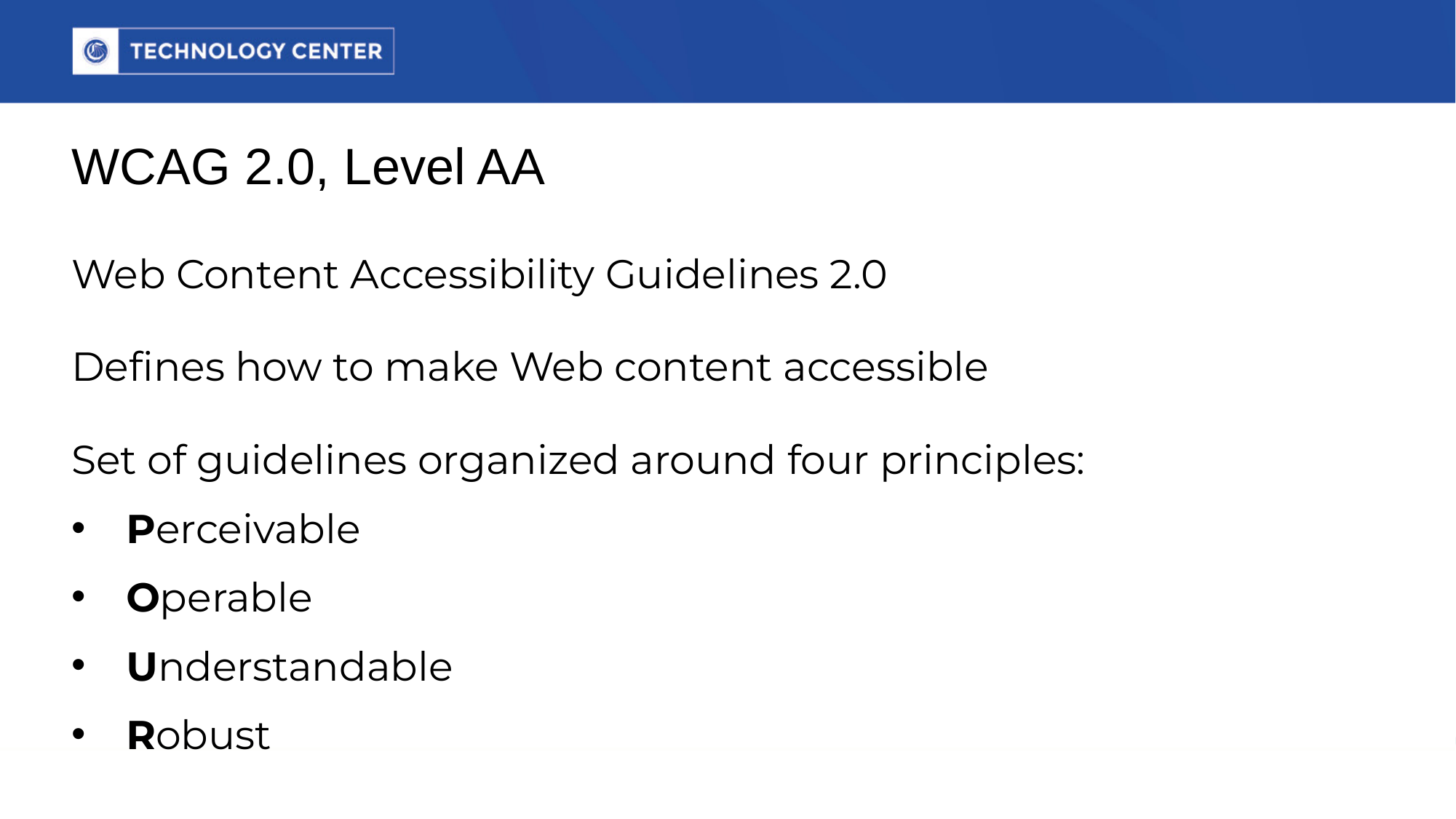

# WCAG 2.0, Level AA
Web Content Accessibility Guidelines 2.0
Defines how to make Web content accessible
Set of guidelines organized around four principles:
Perceivable
Operable
Understandable
Robust